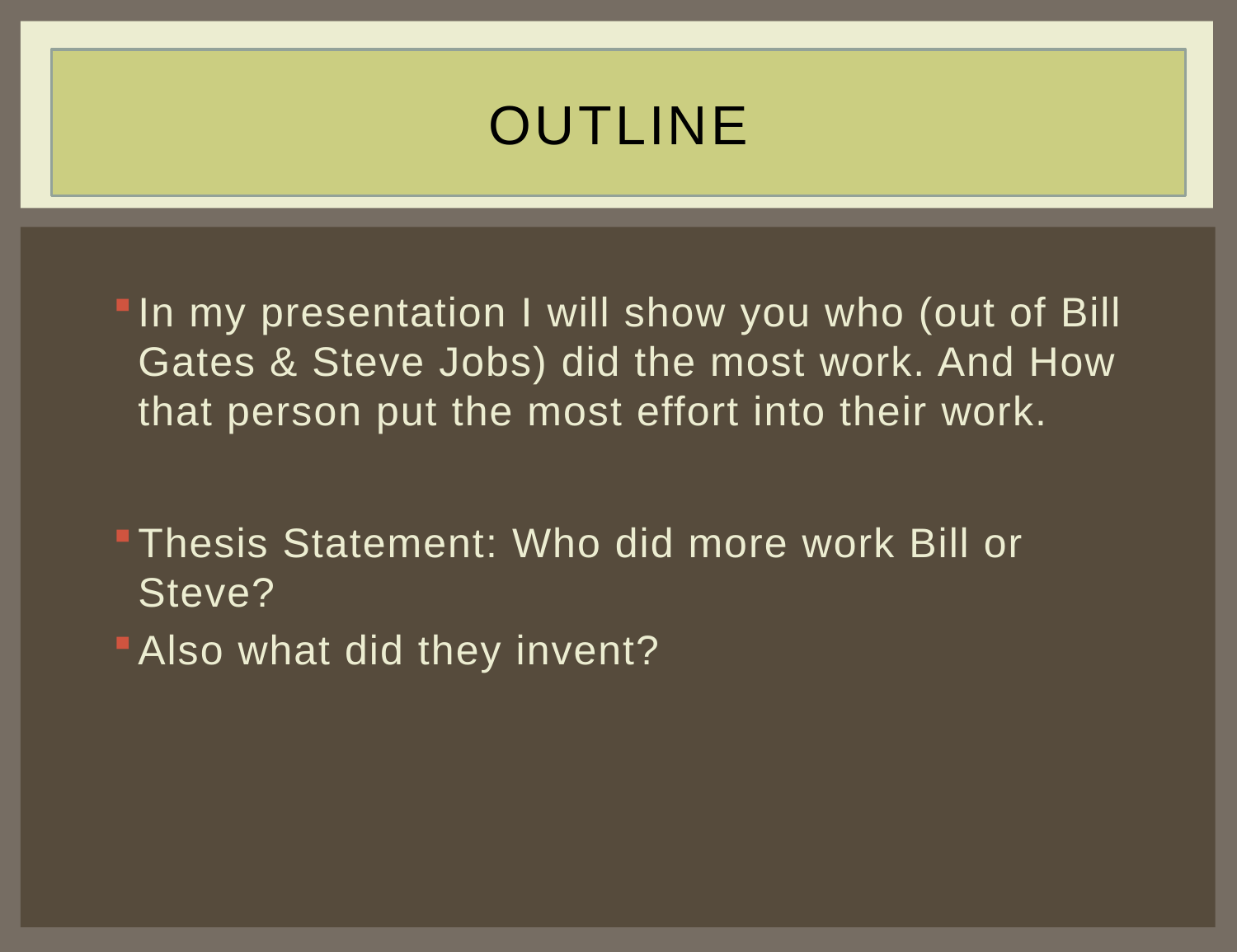

# outline

In my presentation I will show you who (out of Bill Gates & Steve Jobs) did the most work. And How that person put the most effort into their work.

Thesis Statement: Who did more work Bill or Steve?
Also what did they invent?